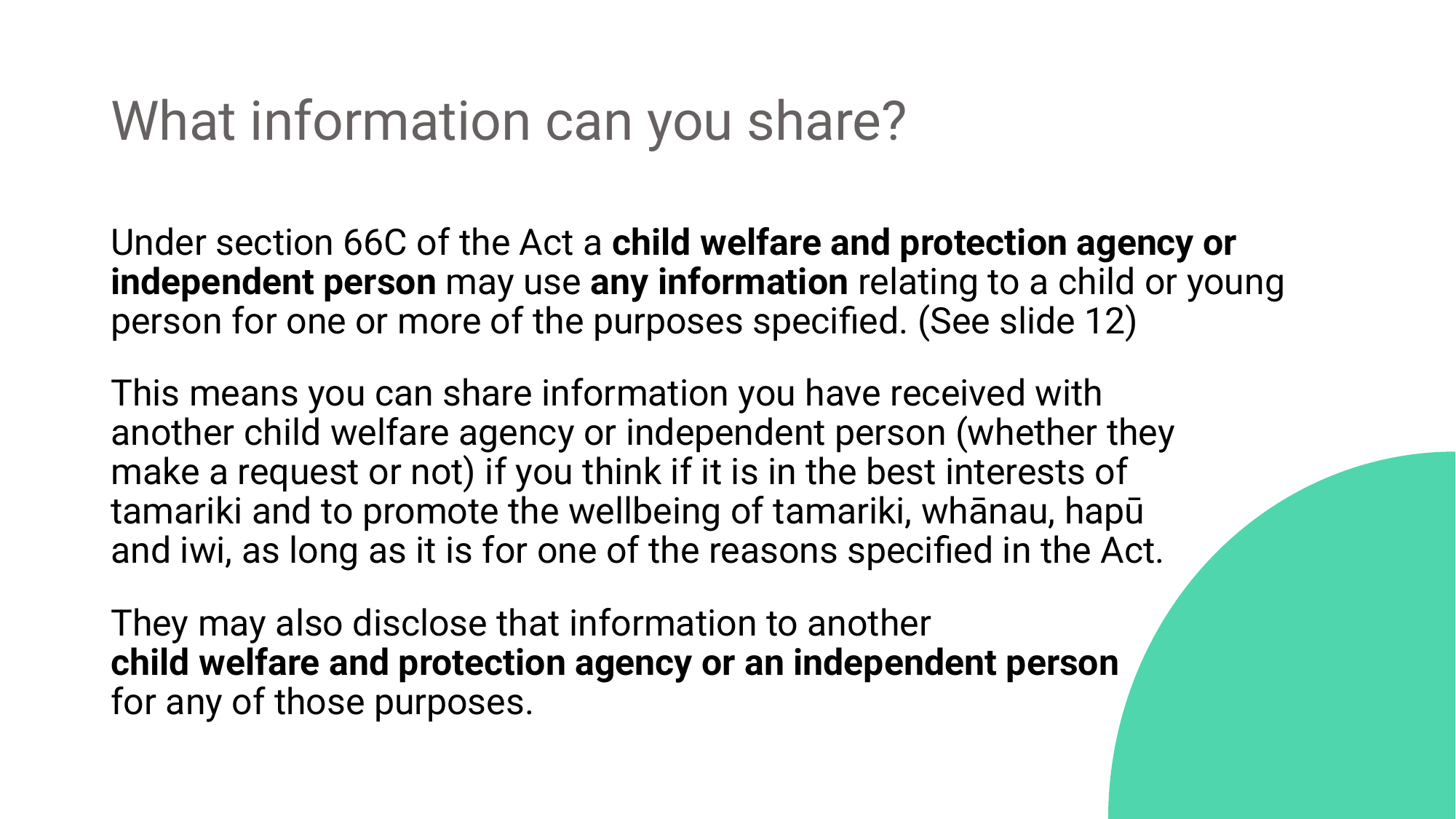

# What information can you share?
Under section 66C of the Act a child welfare and protection agency or independent person may use any information relating to a child or young person for one or more of the purposes specified. (See slide 12)
This means you can share information you have received with
another child welfare agency or independent person (whether they
make a request or not) if you think if it is in the best interests of
tamariki and to promote the wellbeing of tamariki, whānau, hapū
and iwi, as long as it is for one of the reasons specified in the Act.
They may also disclose that information to another
child welfare and protection agency or an independent person
for any of those purposes.

15